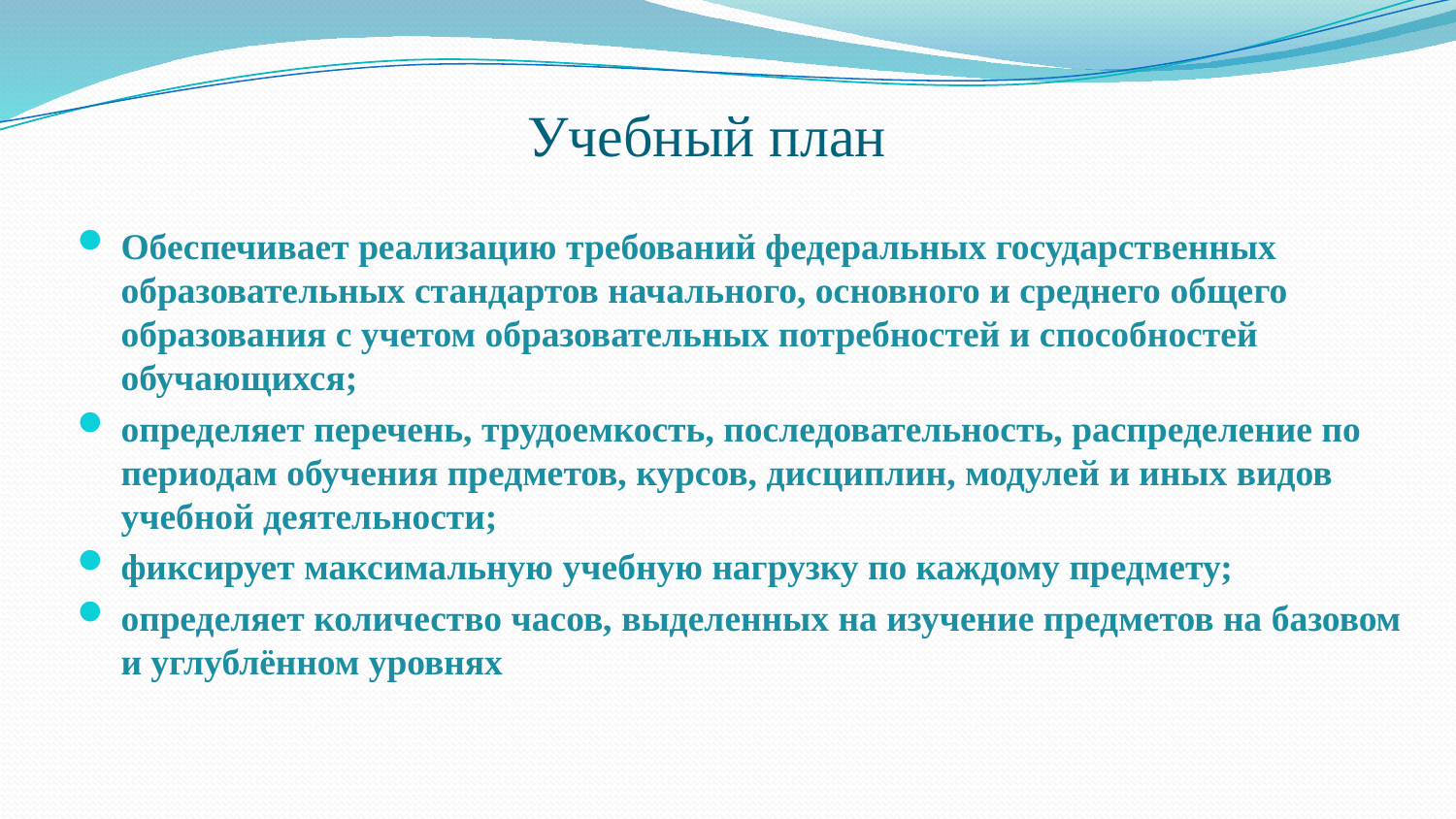

# Учебный план
Обеспечивает реализацию требований федеральных государственных образовательных стандартов начального, основного и среднего общего образования с учетом образовательных потребностей и способностей обучающихся;
определяет перечень, трудоемкость, последовательность, распределение по периодам обучения предметов, курсов, дисциплин, модулей и иных видов учебной деятельности;
фиксирует максимальную учебную нагрузку по каждому предмету;
определяет количество часов, выделенных на изучение предметов на базовом и углублённом уровнях